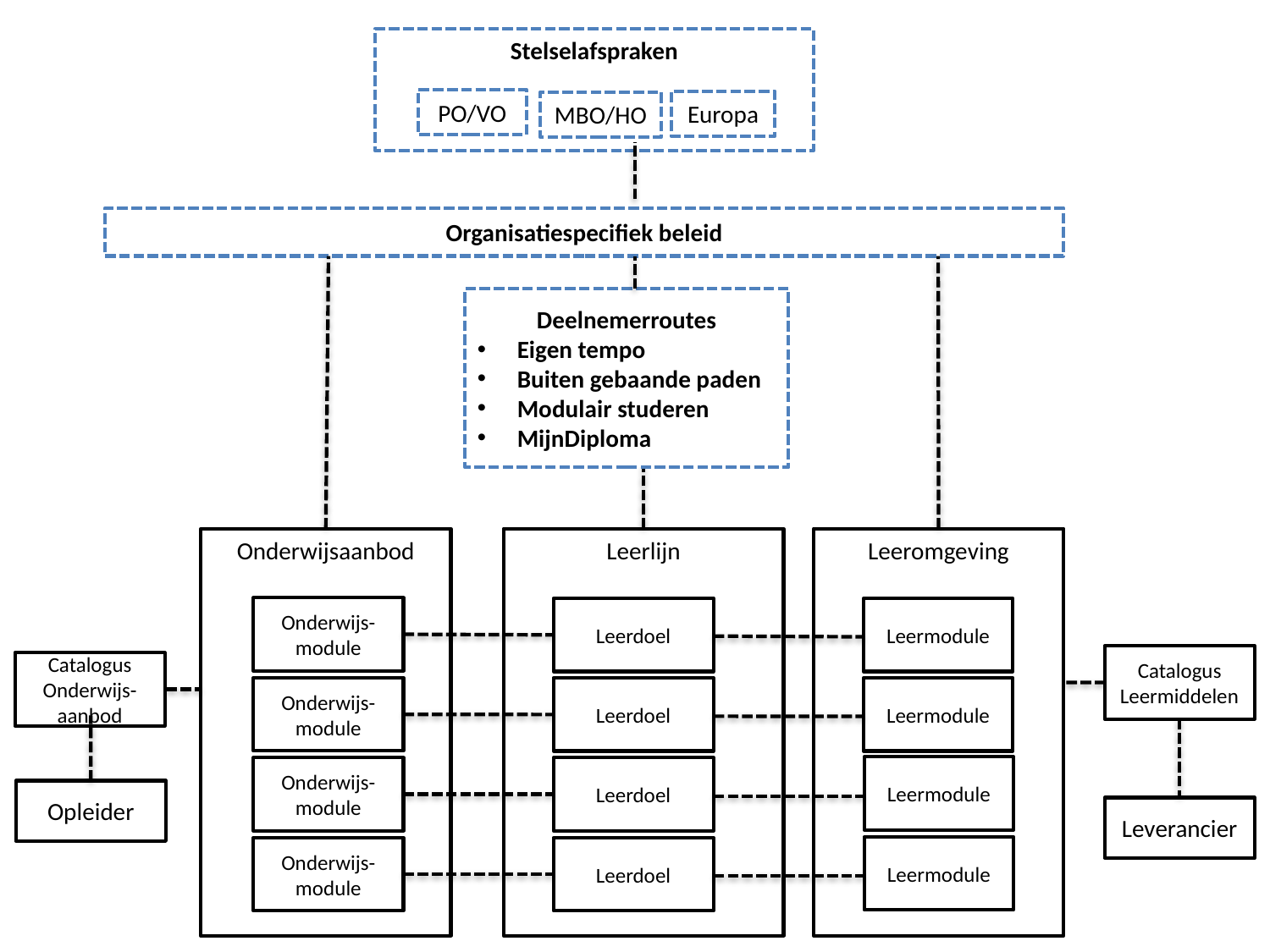

Stelselafspraken
PO/VO
Europa
MBO/HO
Organisatiespecifiek beleid
Deelnemerroutes
Eigen tempo
Buiten gebaande paden
Modulair studeren
MijnDiploma
Onderwijsaanbod
Leerlijn
Leeromgeving
Onderwijs-
module
Leerdoel
Leermodule
Catalogus
Leermiddelen
Catalogus
Onderwijs-aanbod
Onderwijs-
module
Leerdoel
Leermodule
Leermodule
Onderwijs-
module
Leerdoel
Opleider
Leverancier
Leermodule
Onderwijs-
module
Leerdoel
4